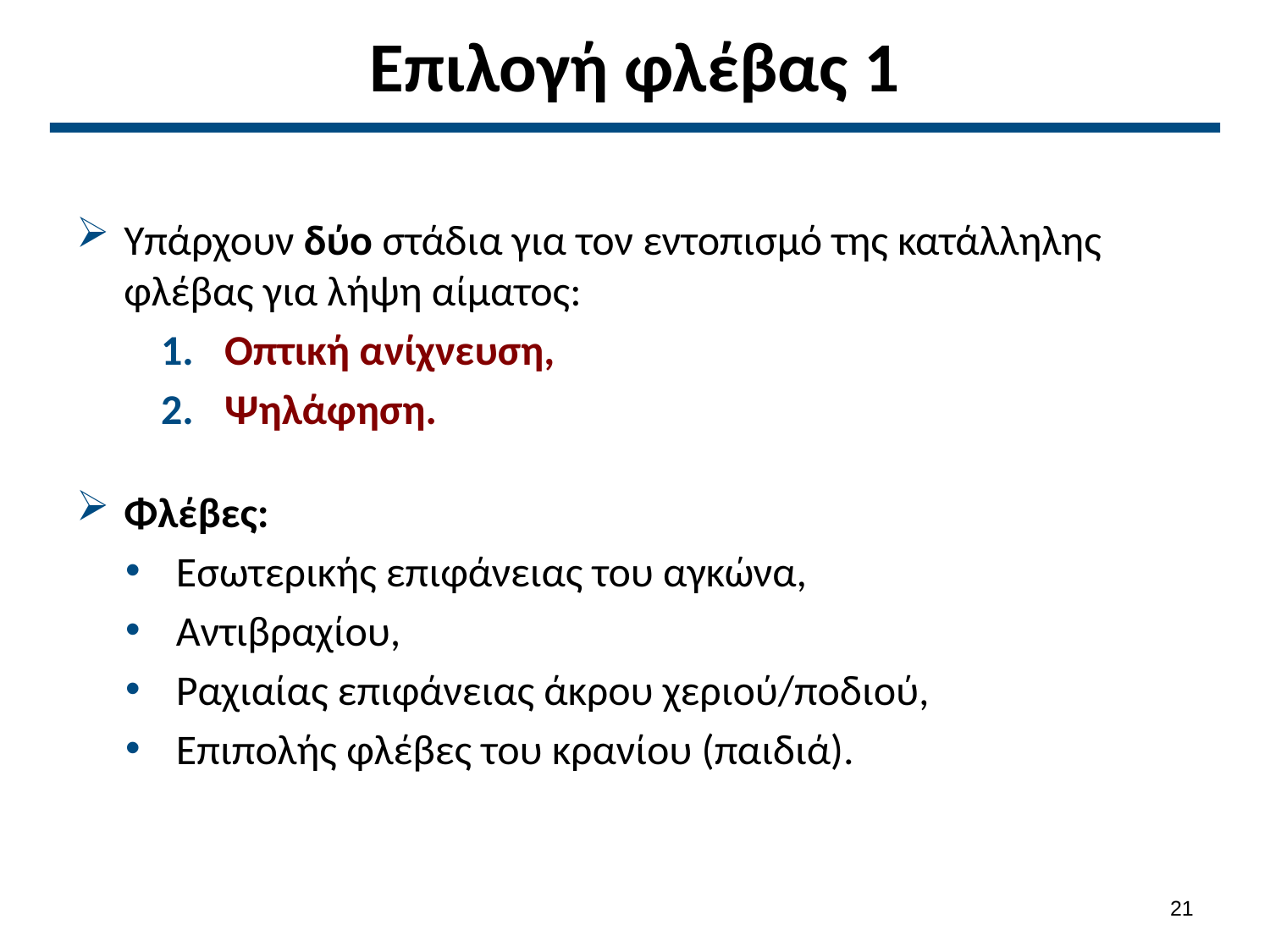

# Επιλογή φλέβας 1

Υπάρχουν δύο στάδια για τον εντοπισμό της κατάλληλης φλέβας για λήψη αίματος:
Οπτική ανίχνευση,
Ψηλάφηση.
Φλέβες:
Εσωτερικής επιφάνειας του αγκώνα,
Αντιβραχίου,
Ραχιαίας επιφάνειας άκρου χεριού/ποδιού,
Επιπολής φλέβες του κρανίου (παιδιά).

21